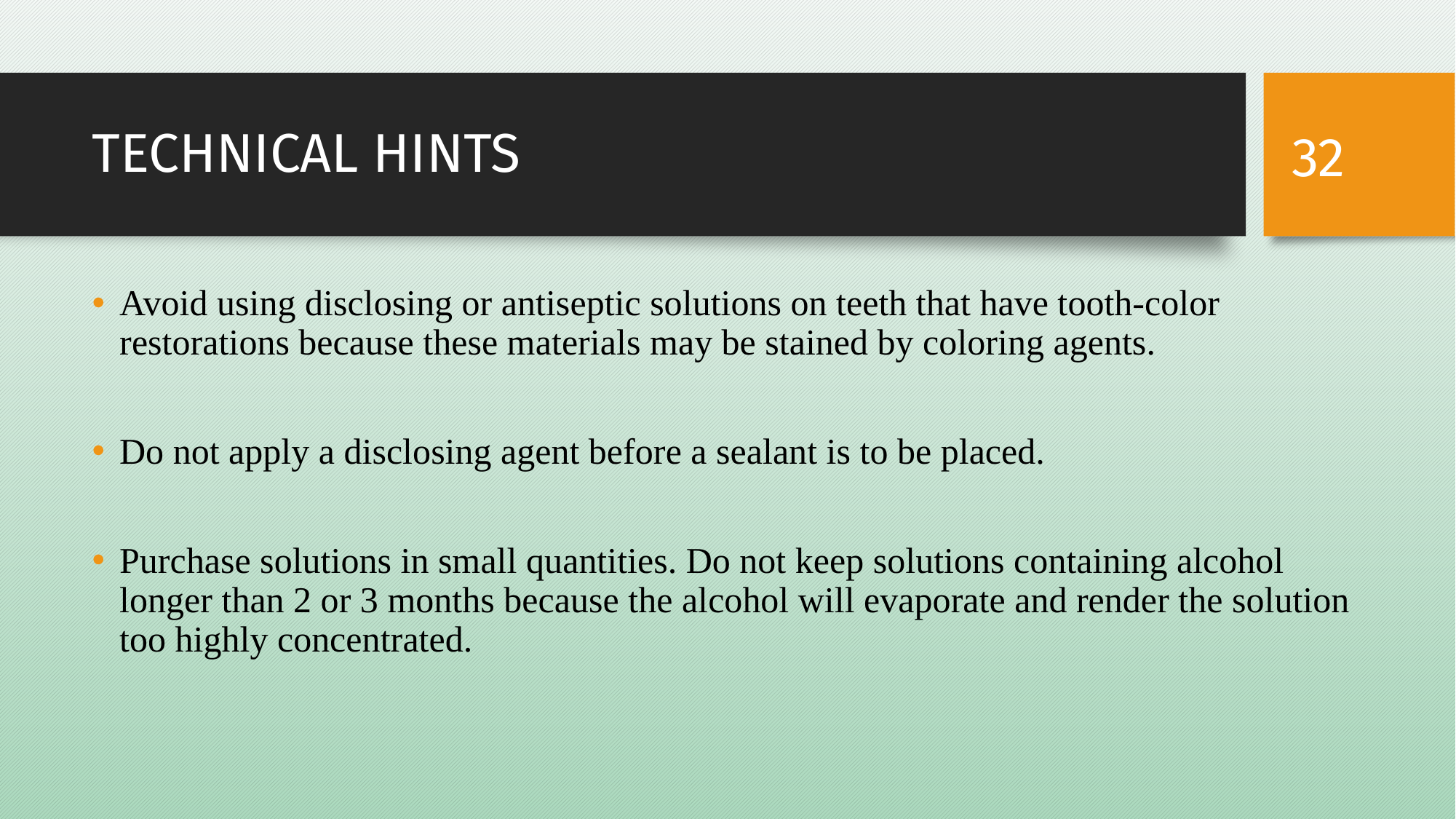

32
# TECHNICAL HINTS
Avoid using disclosing or antiseptic solutions on teeth that have tooth-color restorations because these materials may be stained by coloring agents.

Do not apply a disclosing agent before a sealant is to be placed.

Purchase solutions in small quantities. Do not keep solutions containing alcohol longer than 2 or 3 months because the alcohol will evaporate and render the solution too highly concentrated.